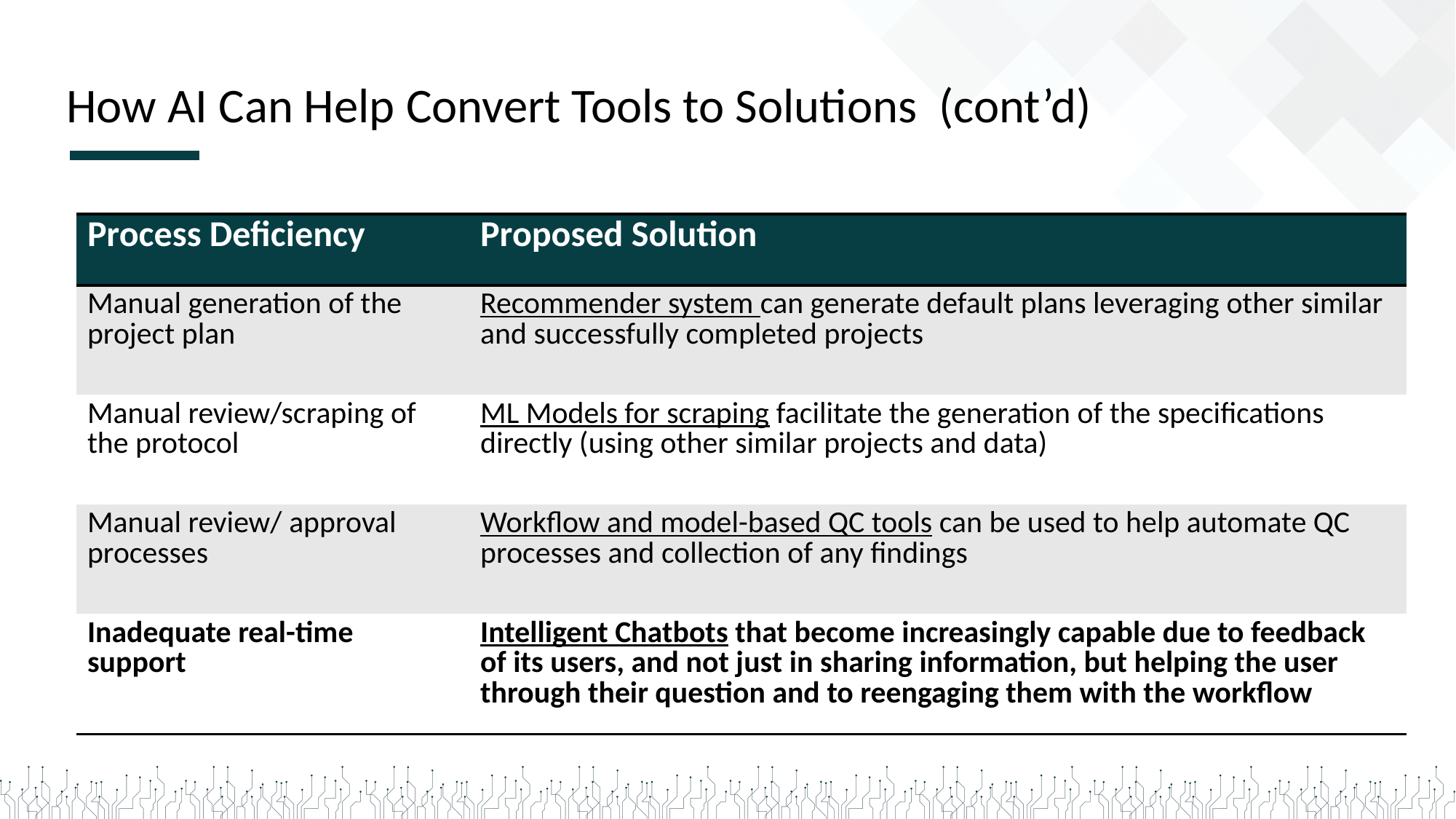

How AI Can Help Convert Tools to Solutions  (cont’d)
| Process Deficiency | Proposed Solution |
| --- | --- |
| Manual generation of the project plan | Recommender system can generate default plans leveraging other similar and successfully completed projects |
| Manual review/scraping of the protocol | ML Models for scraping facilitate the generation of the specifications directly (using other similar projects and data) |
| Manual review/ approval processes | Workflow and model-based QC tools can be used to help automate QC processes and collection of any findings |
| Inadequate real-time support | Intelligent Chatbots that become increasingly capable due to feedback of its users, and not just in sharing information, but helping the user through their question and to reengaging them with the workflow |